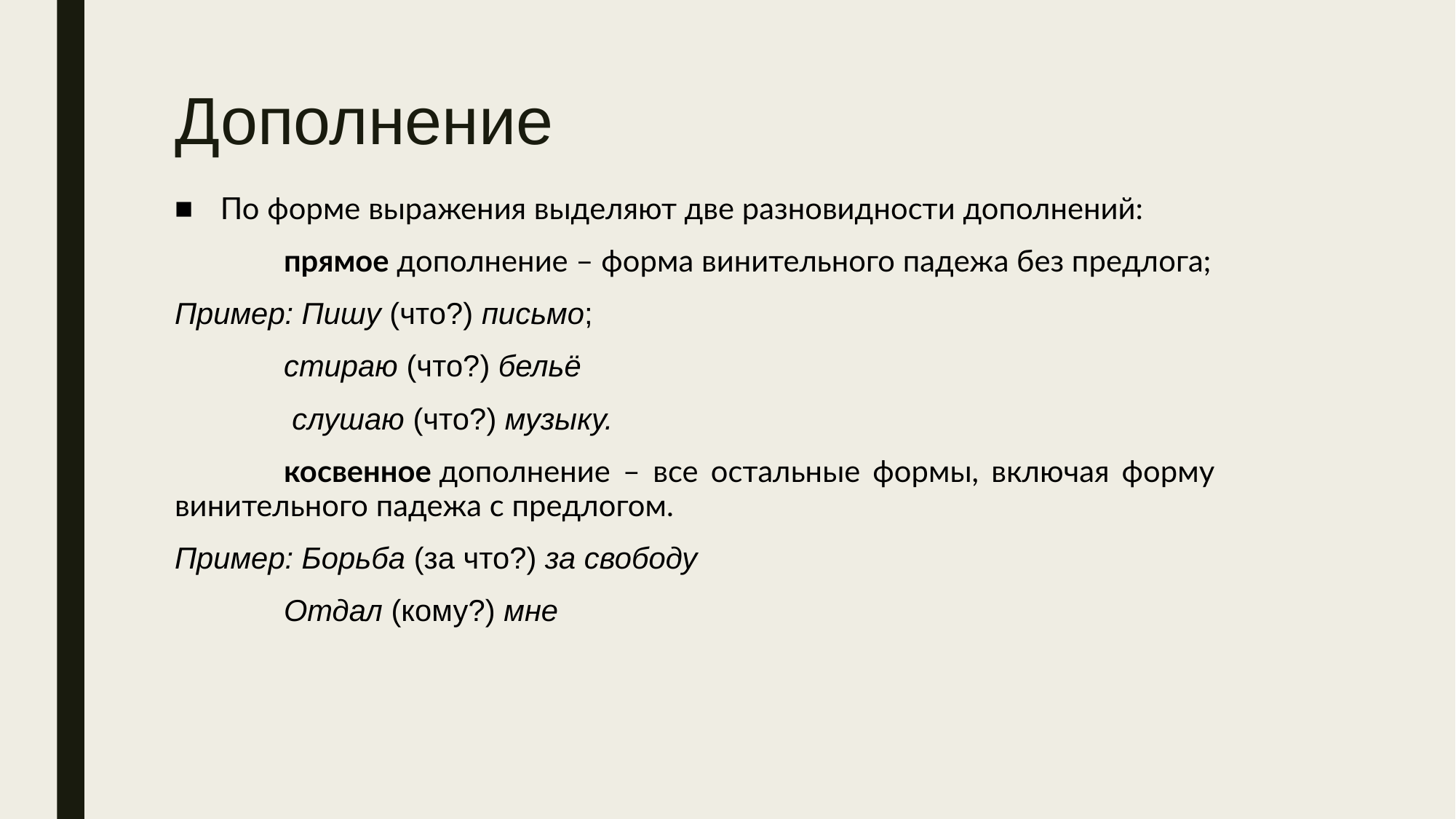

# Дополнение
По форме выражения выделяют две разновидности дополнений:
	прямое дополнение – форма винительного падежа без предлога;
Пример: Пишу (что?) письмо;
	стираю (что?) бельё
	 слушаю (что?) музыку.
	косвенное дополнение – все остальные формы, включая форму 	винительного падежа с предлогом.
Пример: Борьба (за что?) за свободу
	Отдал (кому?) мне